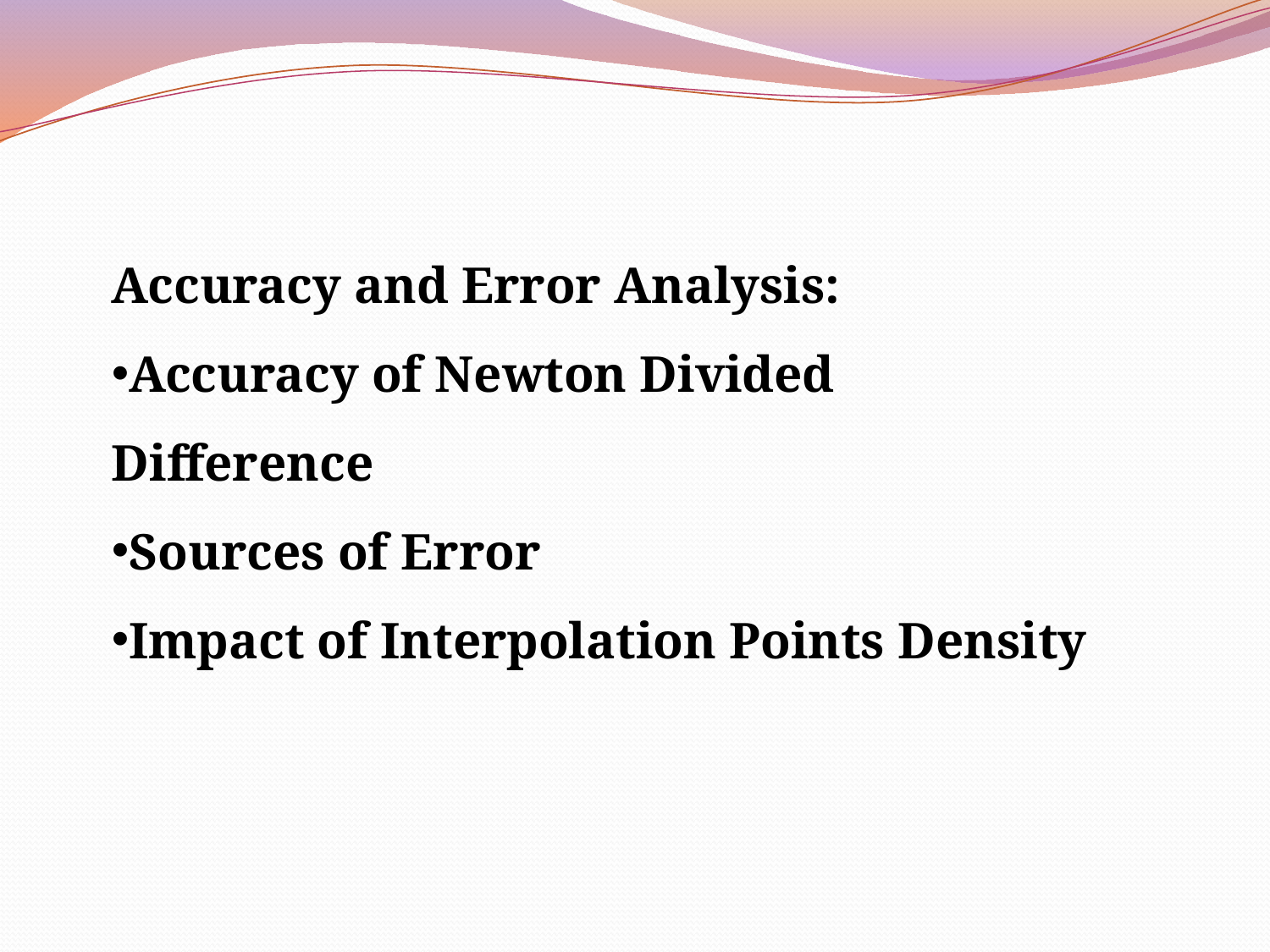

Accuracy and Error Analysis:
Accuracy of Newton Divided Difference
Sources of Error
Impact of Interpolation Points Density